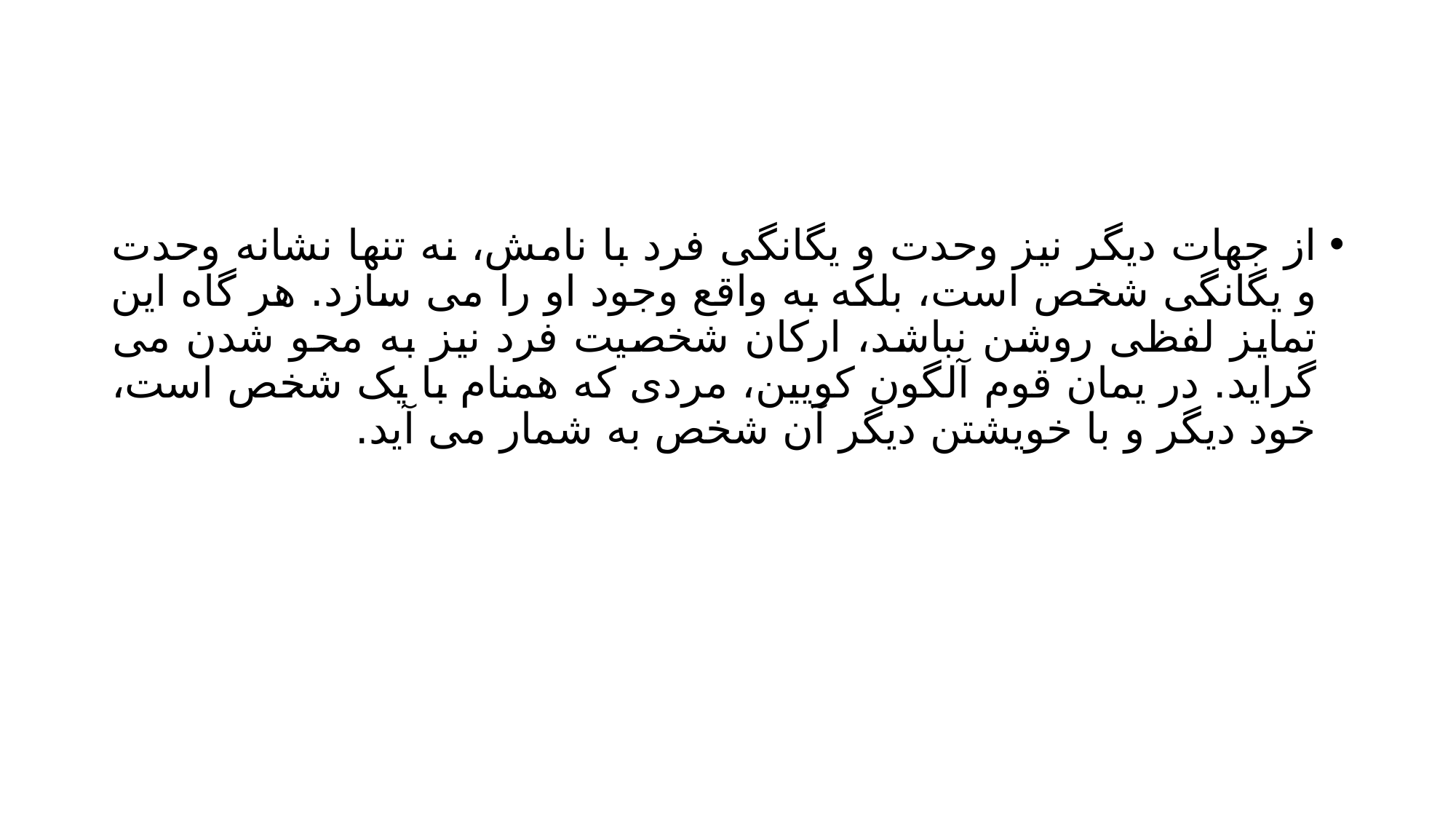

#
از جهات دیگر نیز وحدت و یگانگی فرد با نامش، نه تنها نشانه وحدت و یگانگی شخص است، بلکه به واقع وجود او را می سازد. هر گاه این تمایز لفظی روشن نباشد، ارکان شخصیت فرد نیز به محو شدن می گراید. در یمان قوم آلگون کویین، مردی که همنام با یک شخص است، خود دیگر و با خویشتن دیگر آن شخص به شمار می آید.